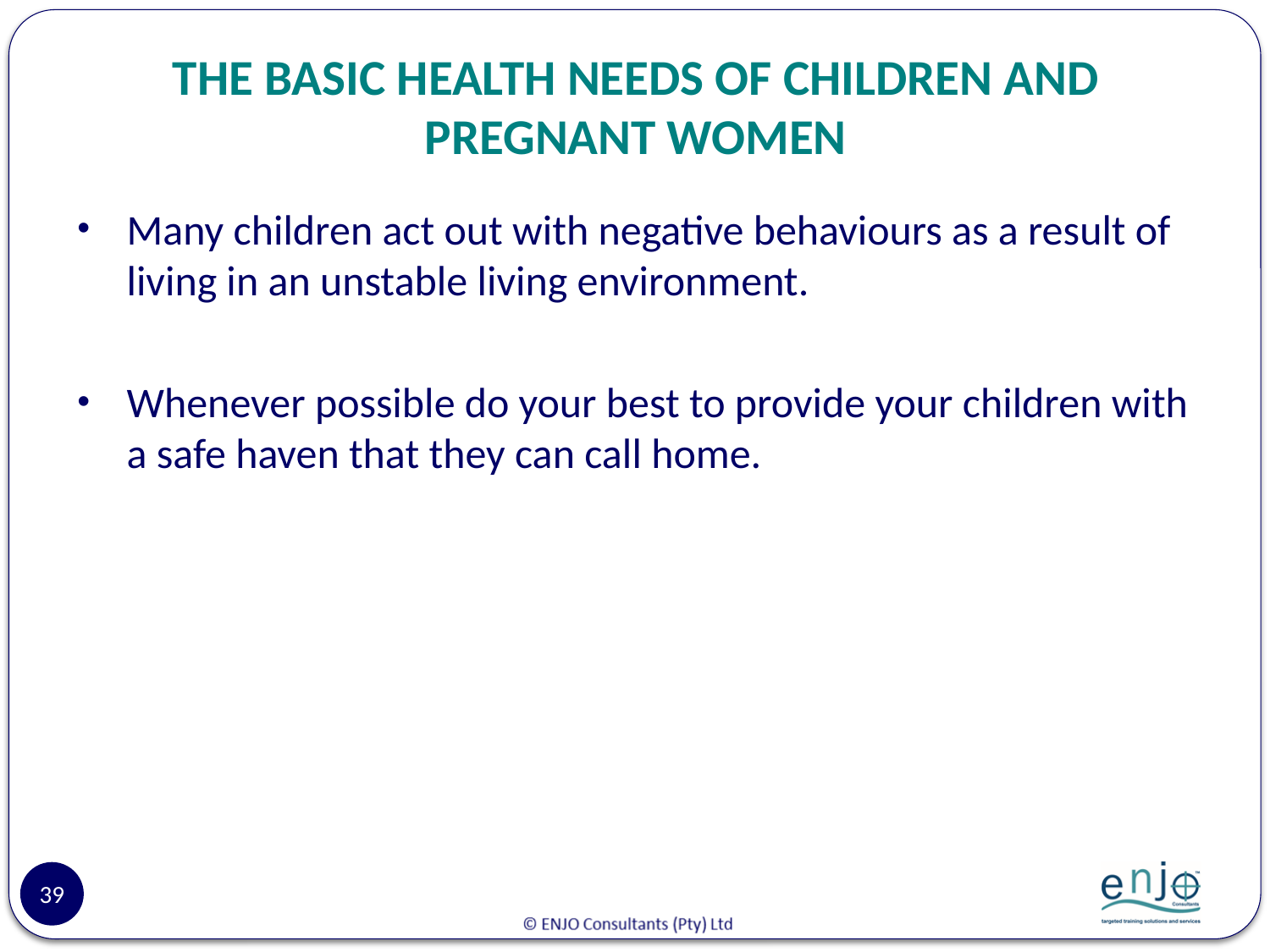

# THE BASIC HEALTH NEEDS OF CHILDREN AND PREGNANT WOMEN
Many children act out with negative behaviours as a result of living in an unstable living environment.

Whenever possible do your best to provide your children with a safe haven that they can call home.
39